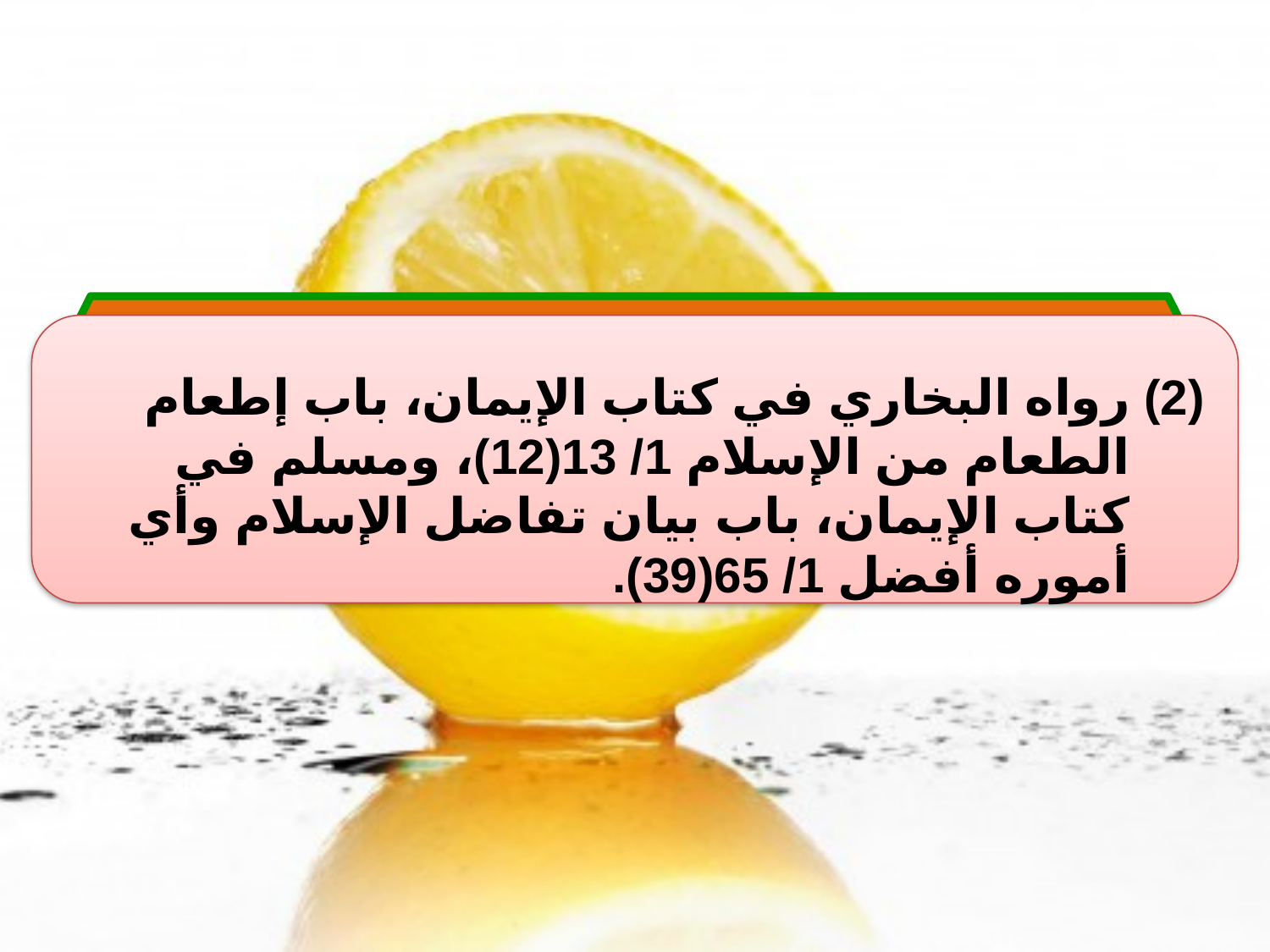

(2) رواه البخاري في كتاب الإيمان، باب إطعام الطعام من الإسلام 1/ 13(12)، ومسلم في كتاب الإيمان، باب بيان تفاضل الإسلام وأي أموره أفضل 1/ 65(39).